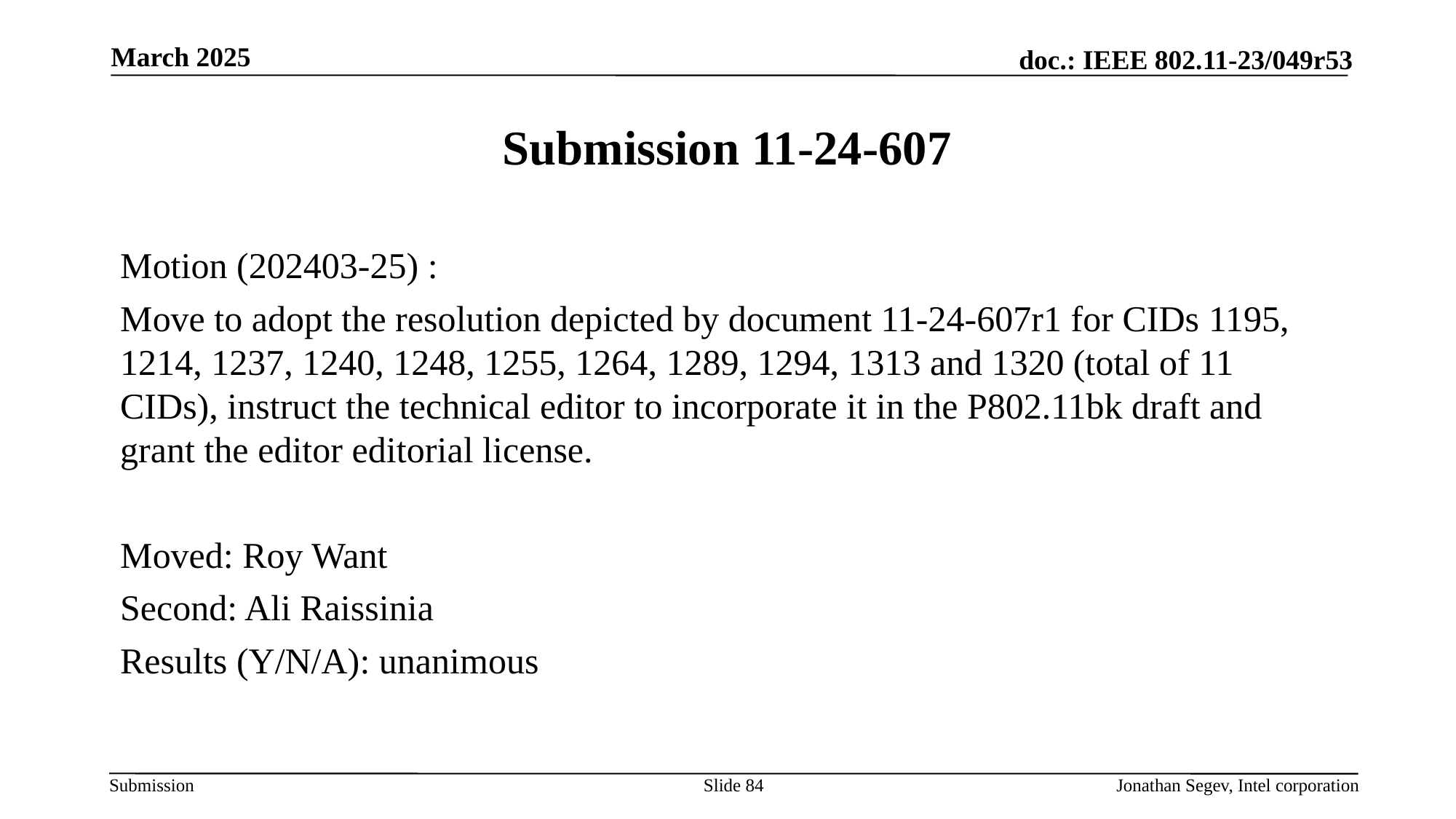

March 2025
# Submission 11-24-607
Motion (202403-25) :
Move to adopt the resolution depicted by document 11-24-607r1 for CIDs 1195, 1214, 1237, 1240, 1248, 1255, 1264, 1289, 1294, 1313 and 1320 (total of 11 CIDs), instruct the technical editor to incorporate it in the P802.11bk draft and grant the editor editorial license.

Moved: Roy Want
Second: Ali Raissinia
Results (Y/N/A): unanimous
Slide 84
Jonathan Segev, Intel corporation